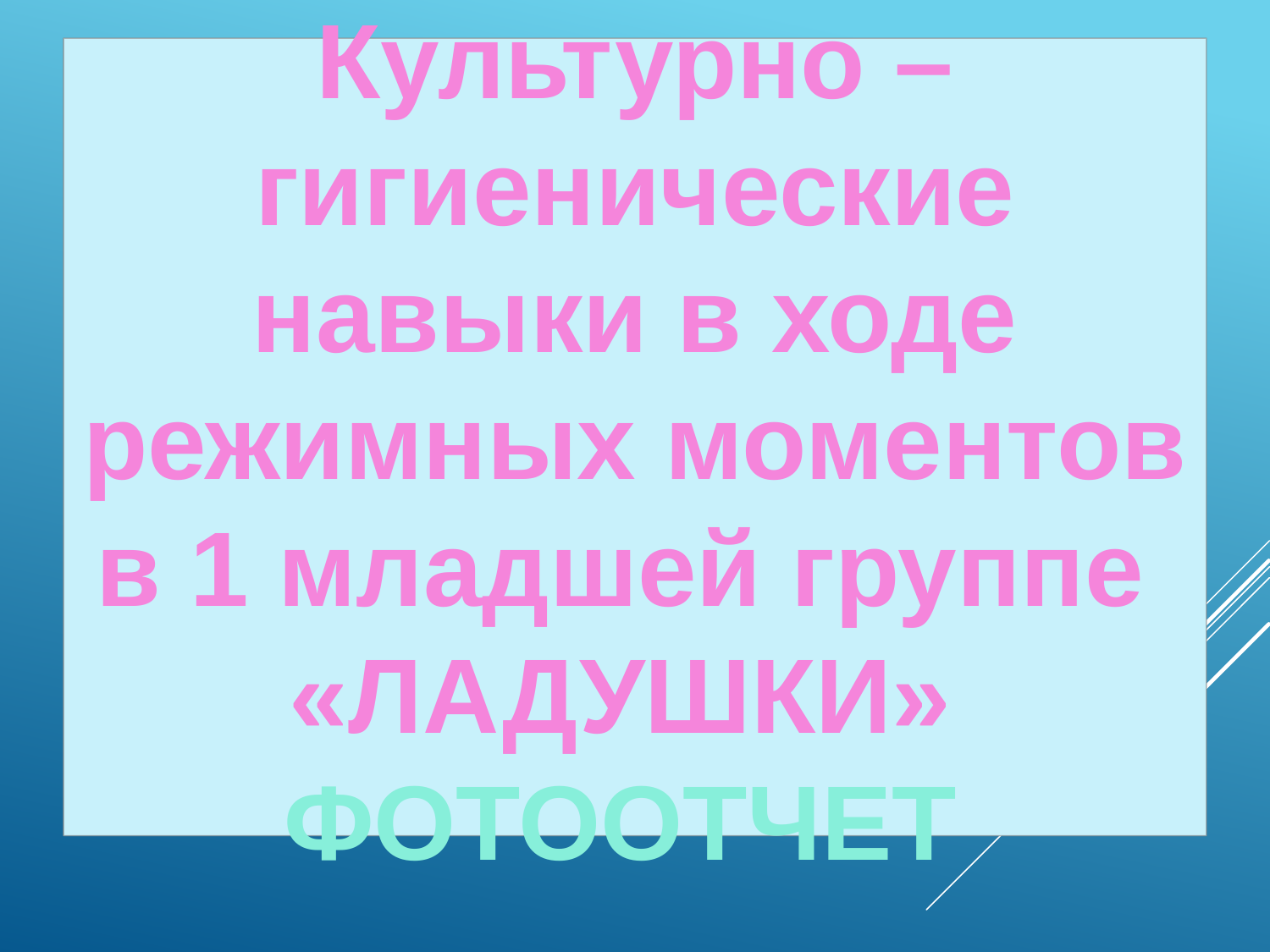

# Культурно – гигиенические навыки в ходе режимных моментов в 1 младшей группе  «ЛАДУШКИ» ФОТООТЧЕТ